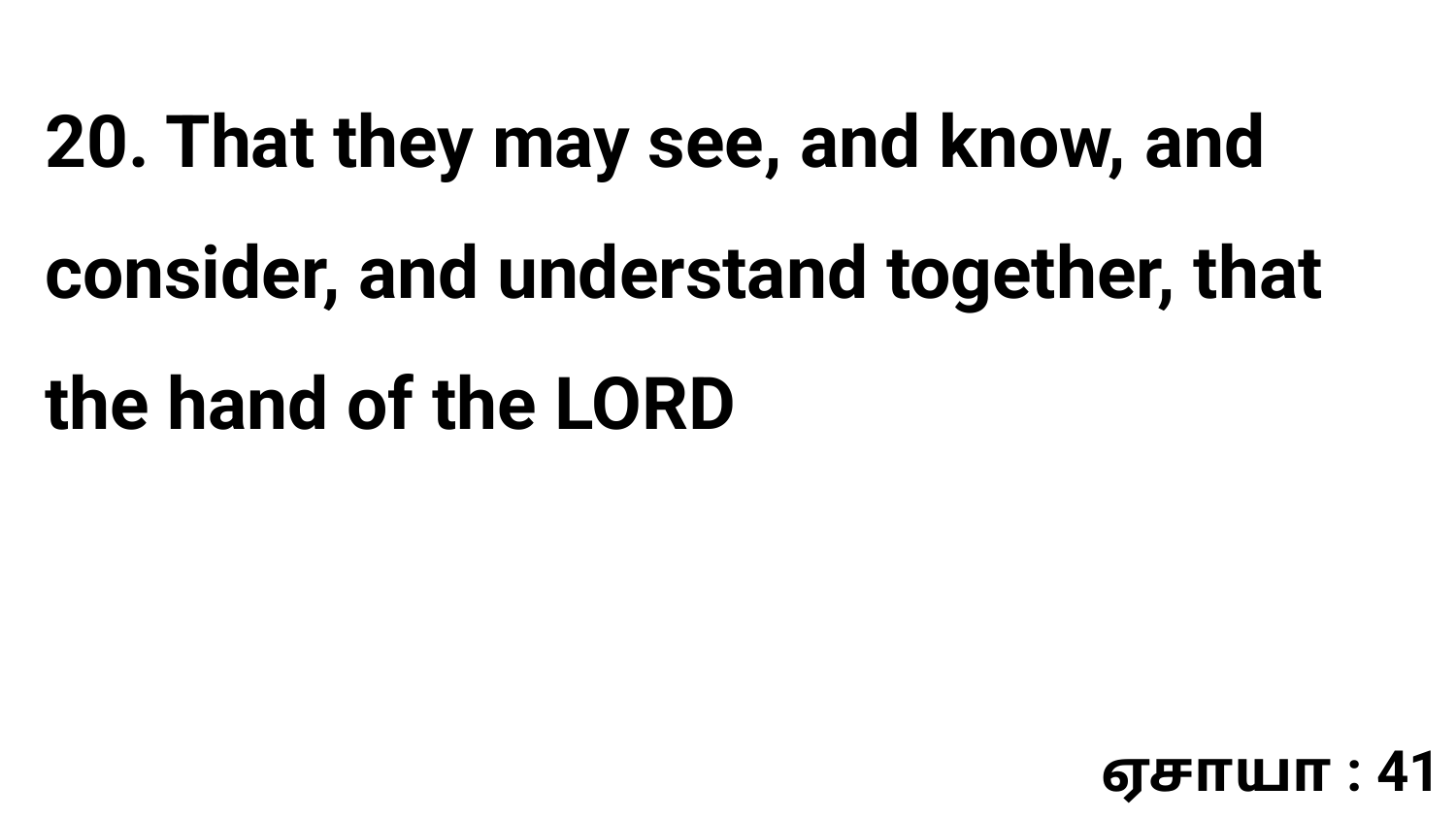

20. That they may see, and know, and consider, and understand together, that the hand of the LORD
ஏசாயா : 41